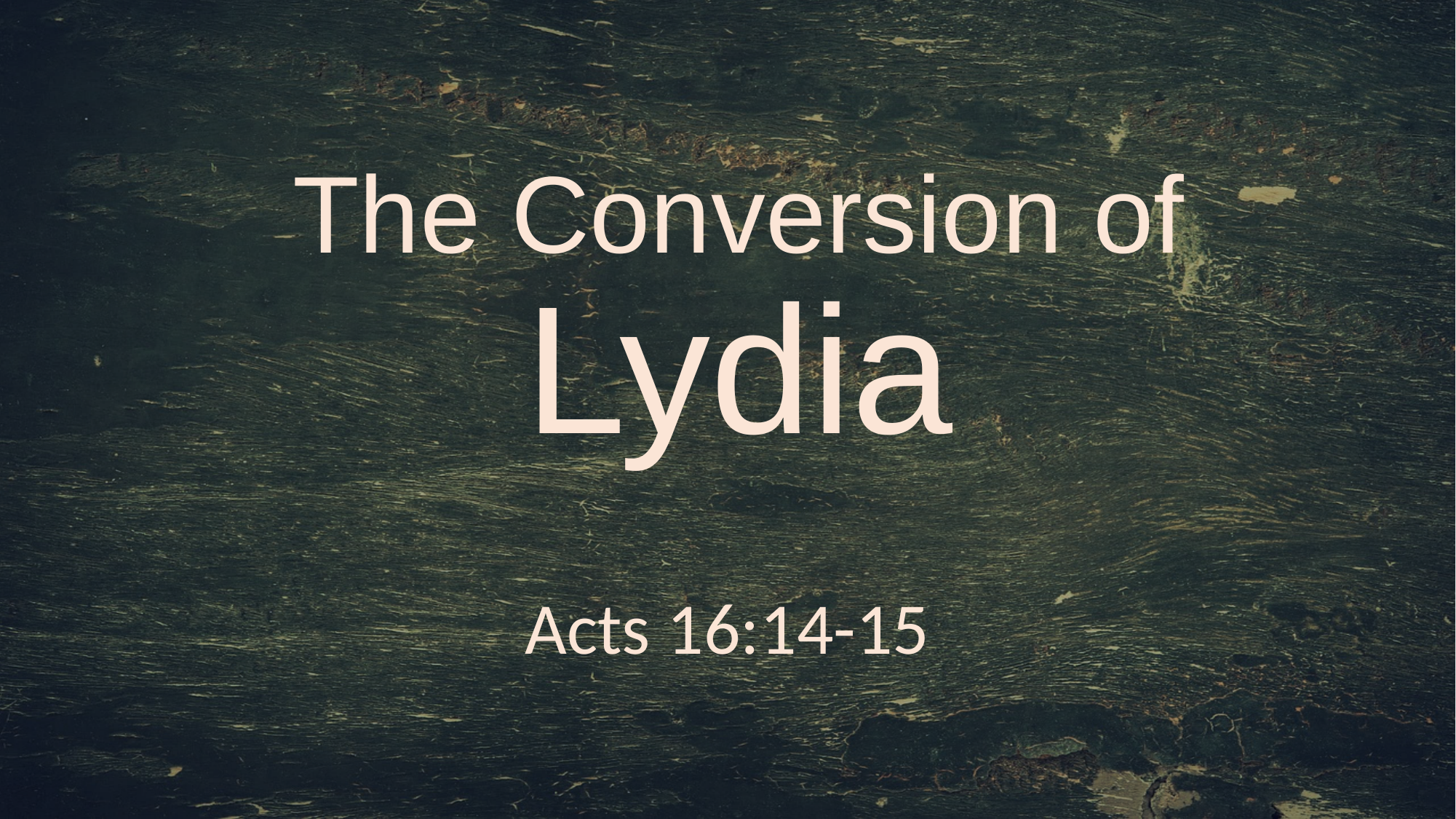

# The Conversion of Lydia
Acts 16:14-15